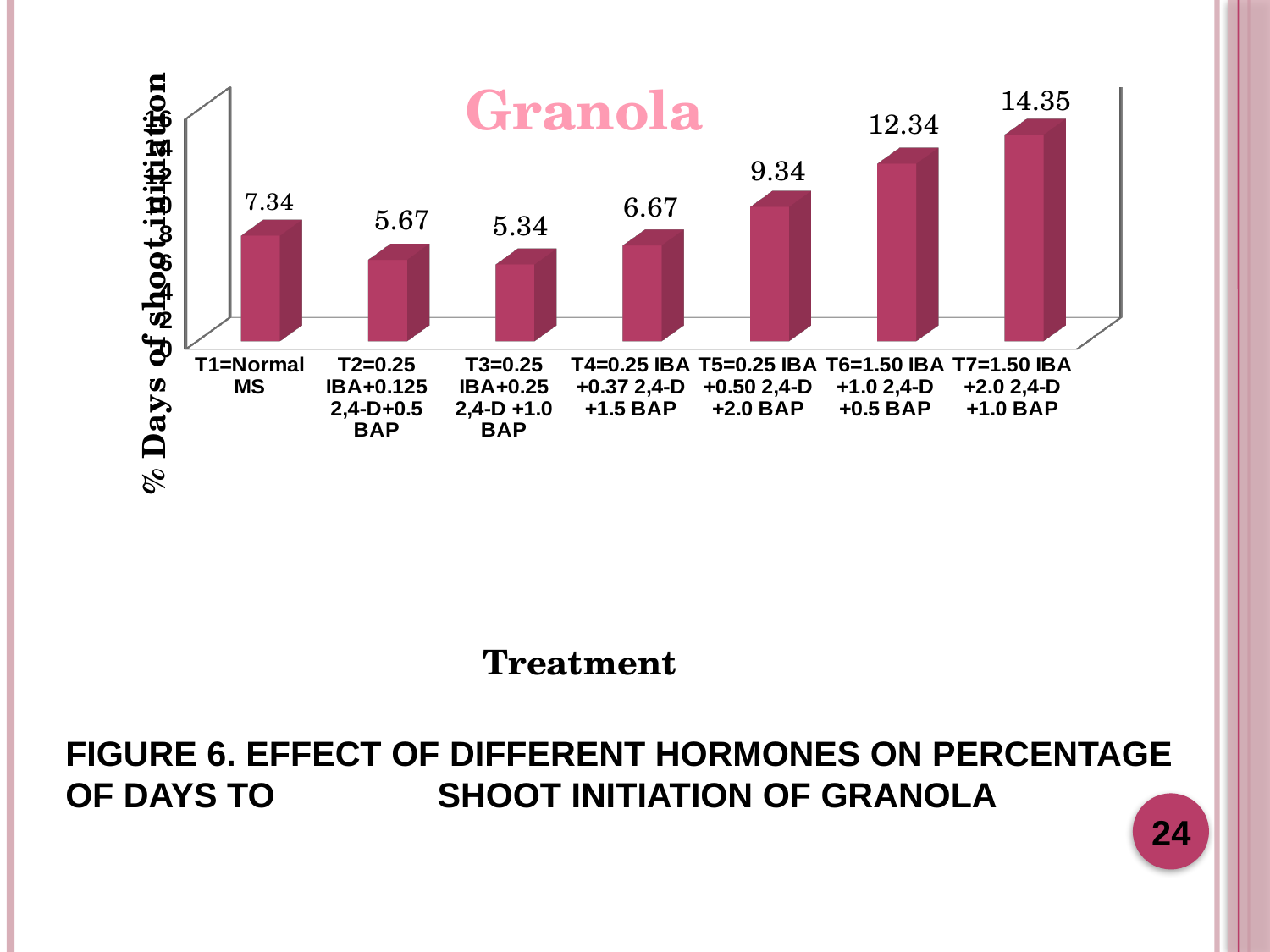

[unsupported chart]

# Figure 6. Effect of different hormones on percentage of days to  	   shoot initiation of Granola
24